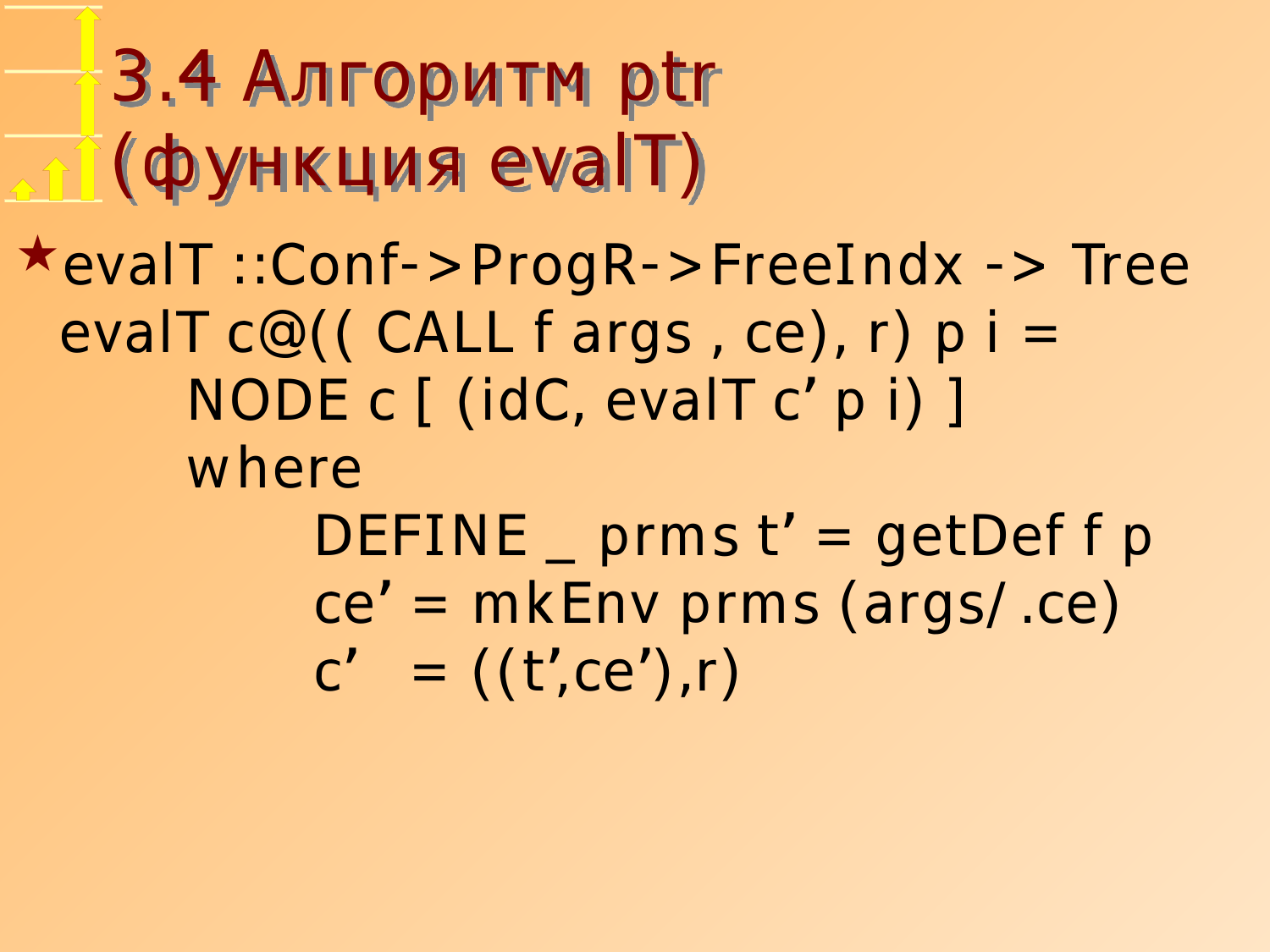

# 3.4 Алгоритм ptr (функция evalT)
evalT ::Conf->ProgR->FreeIndx -> Tree
evalT c@(( CALL f args , ce), r) p i =
	NODE c [ (idC, evalT c’ p i) ]
	where
		DEFINE _ prms t’ = getDef f p
		ce’ = mkEnv prms (args/.ce)
		c’   = ((t’,ce’),r)